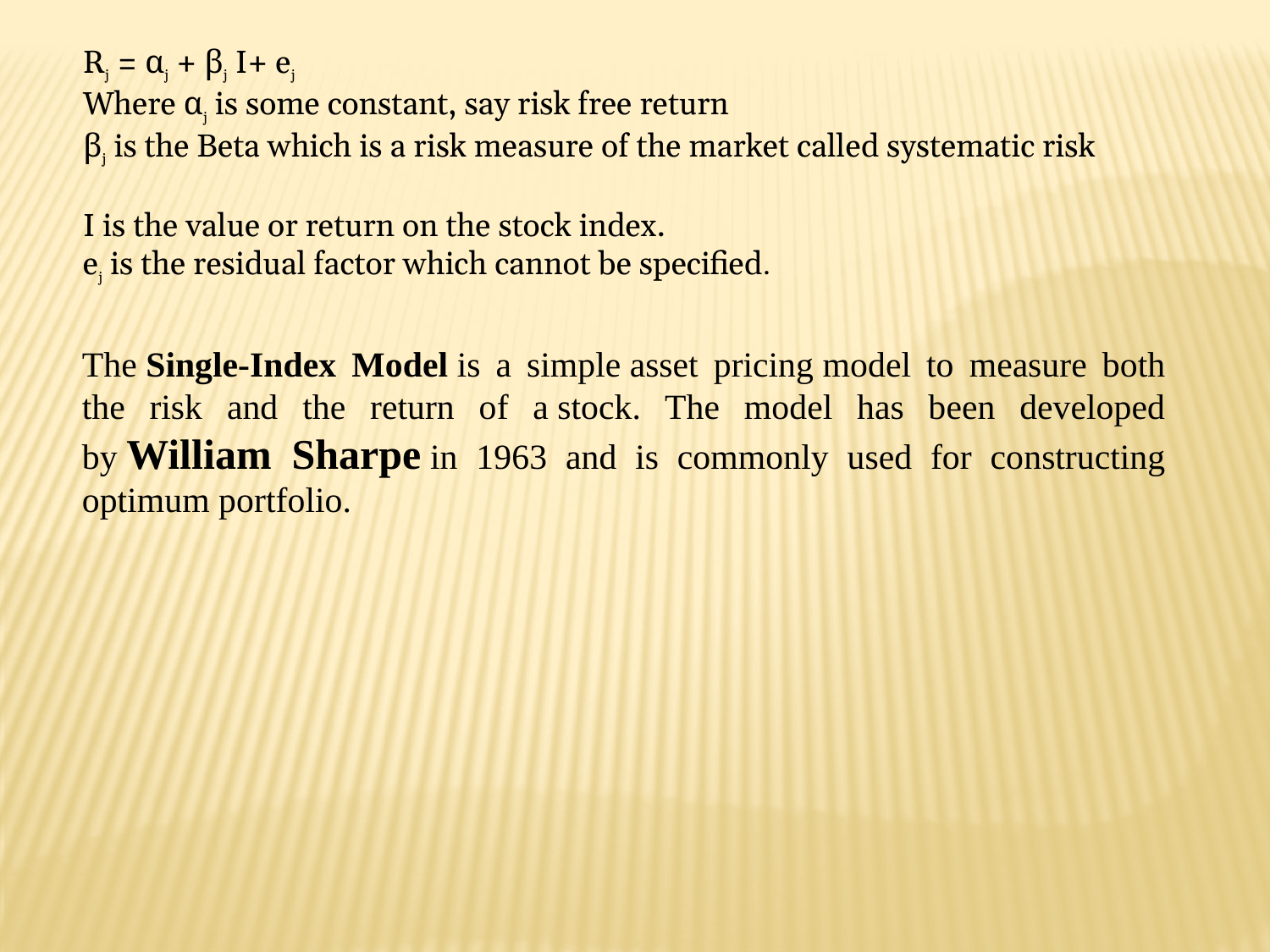

Rj = αj + βj I+ ej
Where αj is some constant, say risk free return
βj is the Beta which is a risk measure of the market called systematic risk

I is the value or return on the stock index.
ej is the residual factor which cannot be specified.
The Single-Index Model is a simple asset pricing model to measure both the risk and the return of a stock. The model has been developed by William Sharpe in 1963 and is commonly used for constructing optimum portfolio.